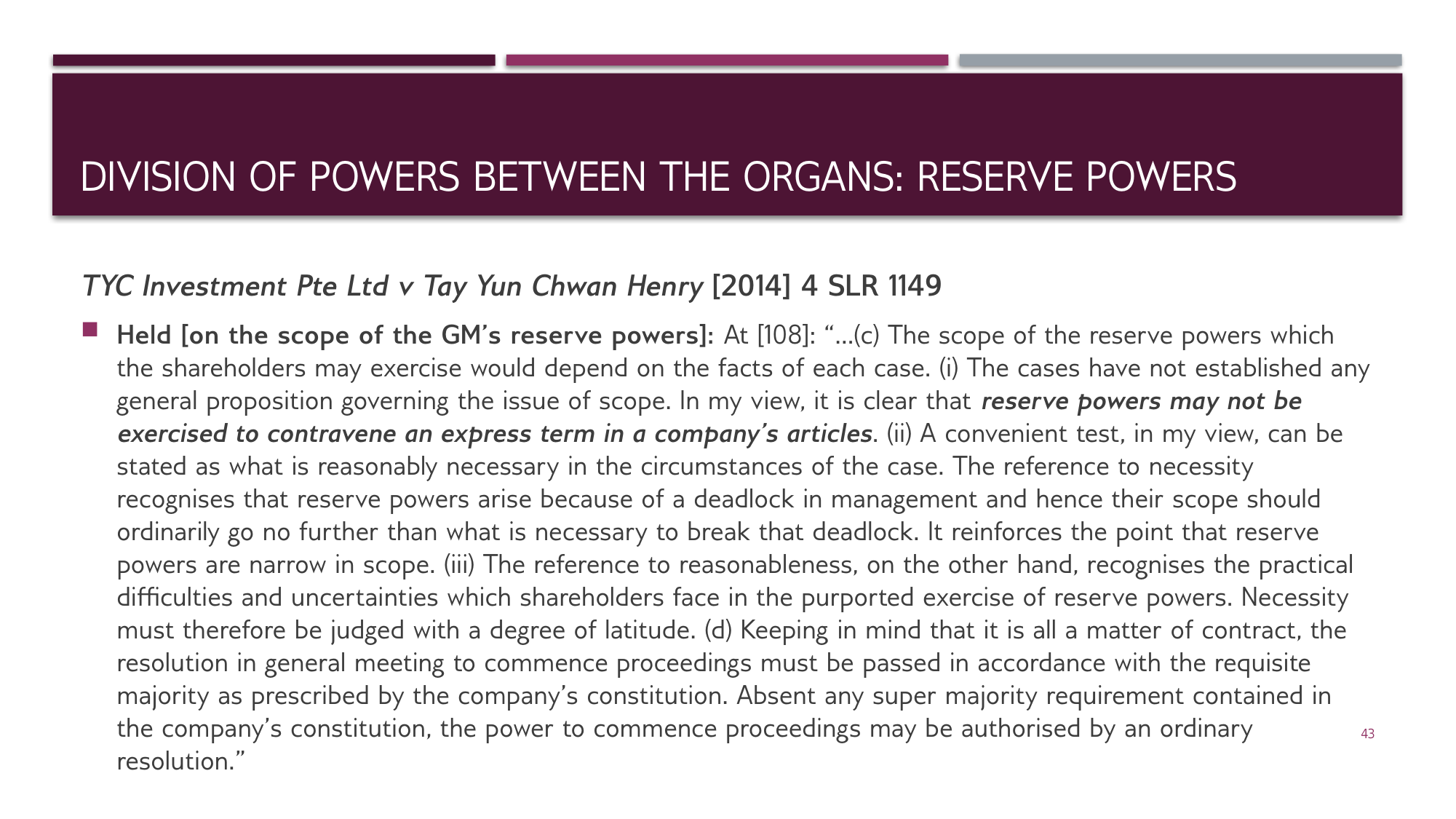

# Division of powers between the organs: RESERVE POWERS
TYC Investment Pte Ltd v Tay Yun Chwan Henry [2014] 4 SLR 1149
Held [on the scope of the GM’s reserve powers]: At [108]: “…(c) The scope of the reserve powers which the shareholders may exercise would depend on the facts of each case. (i) The cases have not established any general proposition governing the issue of scope. In my view, it is clear that reserve powers may not be exercised to contravene an express term in a company’s articles. (ii) A convenient test, in my view, can be stated as what is reasonably necessary in the circumstances of the case. The reference to necessity recognises that reserve powers arise because of a deadlock in management and hence their scope should ordinarily go no further than what is necessary to break that deadlock. It reinforces the point that reserve powers are narrow in scope. (iii) The reference to reasonableness, on the other hand, recognises the practical difficulties and uncertainties which shareholders face in the purported exercise of reserve powers. Necessity must therefore be judged with a degree of latitude. (d) Keeping in mind that it is all a matter of contract, the resolution in general meeting to commence proceedings must be passed in accordance with the requisite majority as prescribed by the company’s constitution. Absent any super majority requirement contained in the company’s constitution, the power to commence proceedings may be authorised by an ordinary resolution.”
43